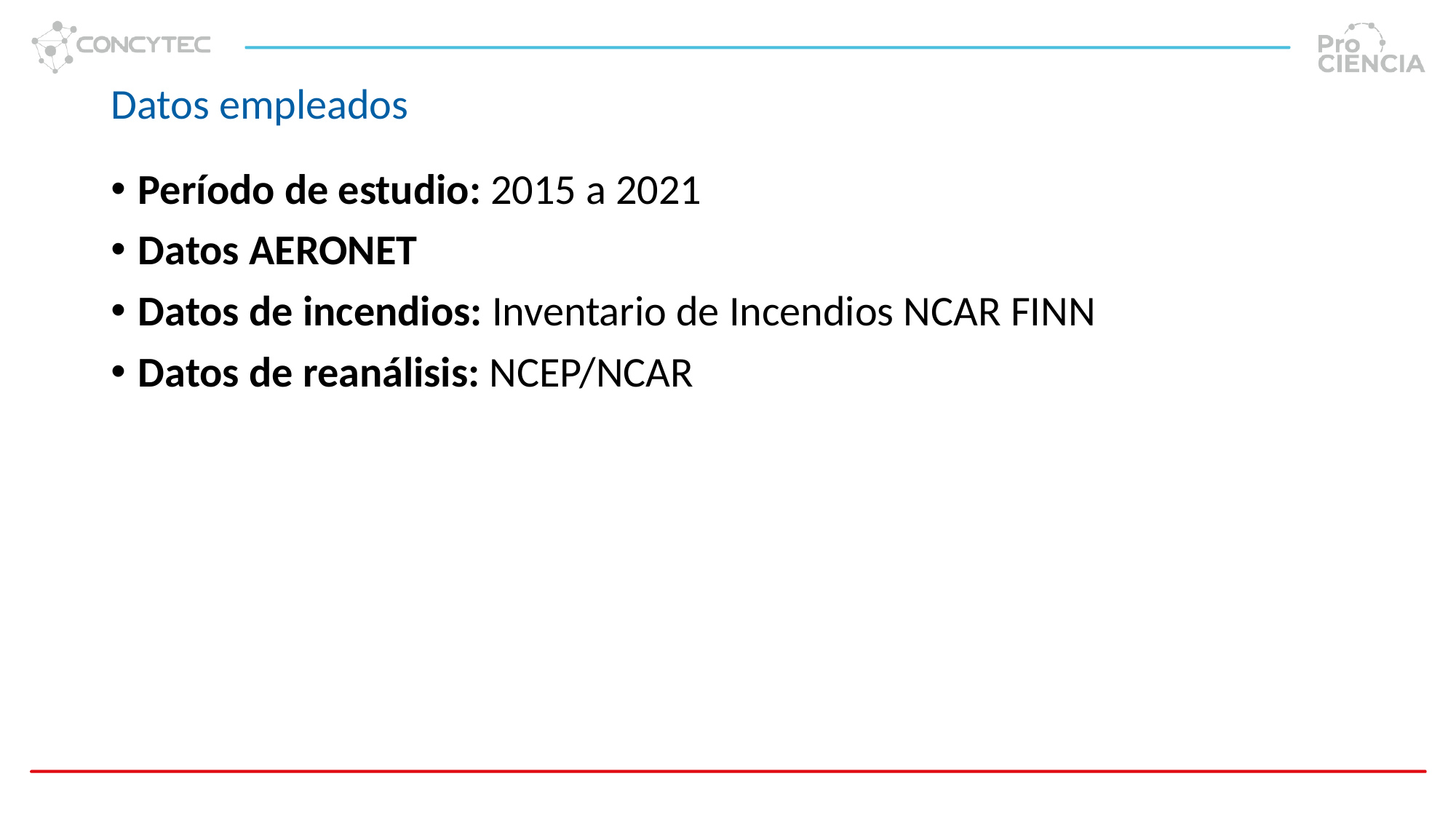

# Datos empleados
Período de estudio: 2015 a 2021
Datos AERONET
Datos de incendios: Inventario de Incendios NCAR FINN
Datos de reanálisis: NCEP/NCAR